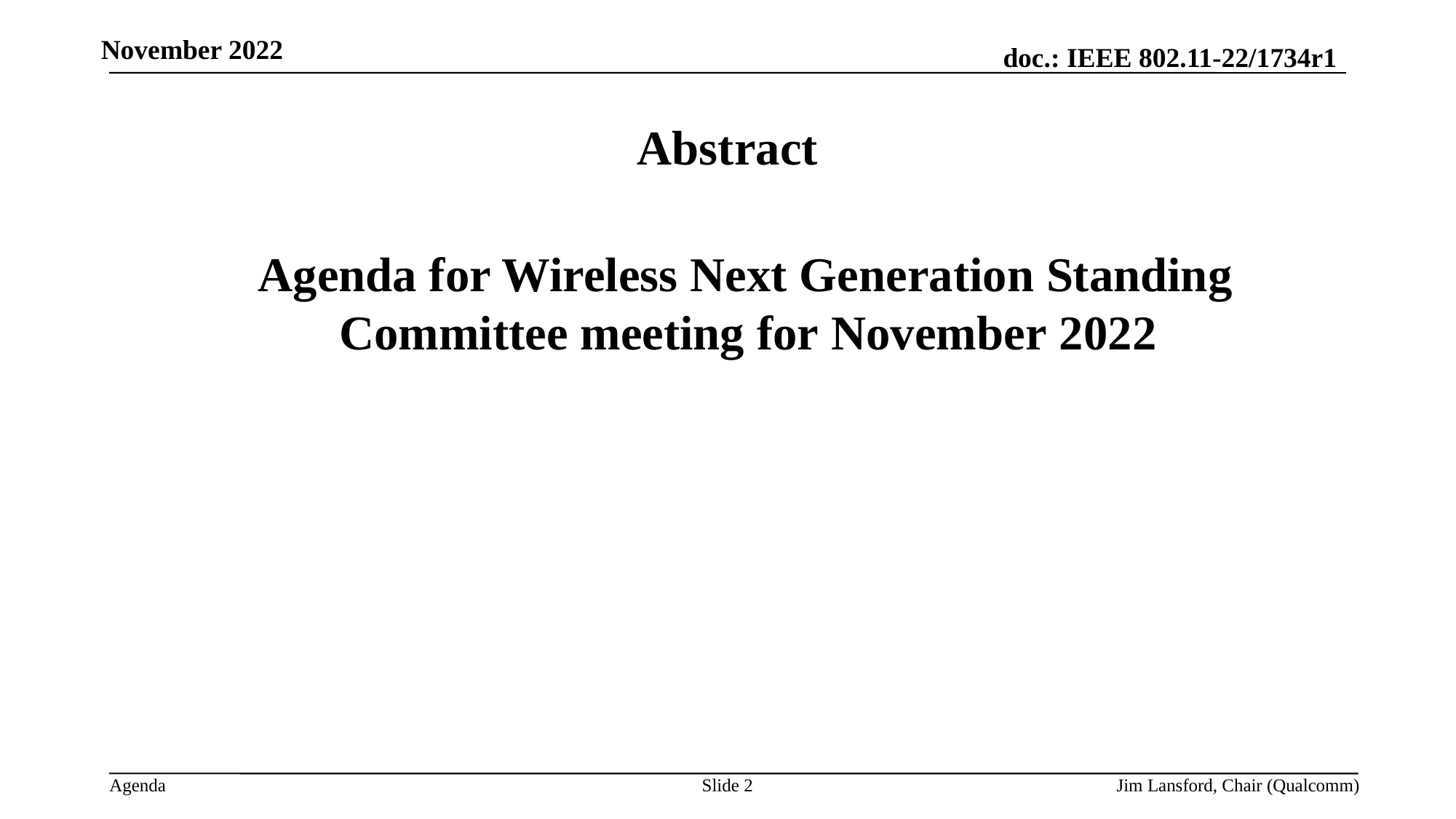

Abstract
   Agenda for Wireless Next Generation Standing Committee meeting for November 2022
November 2022
Slide 2
Jim Lansford, Chair (Qualcomm)